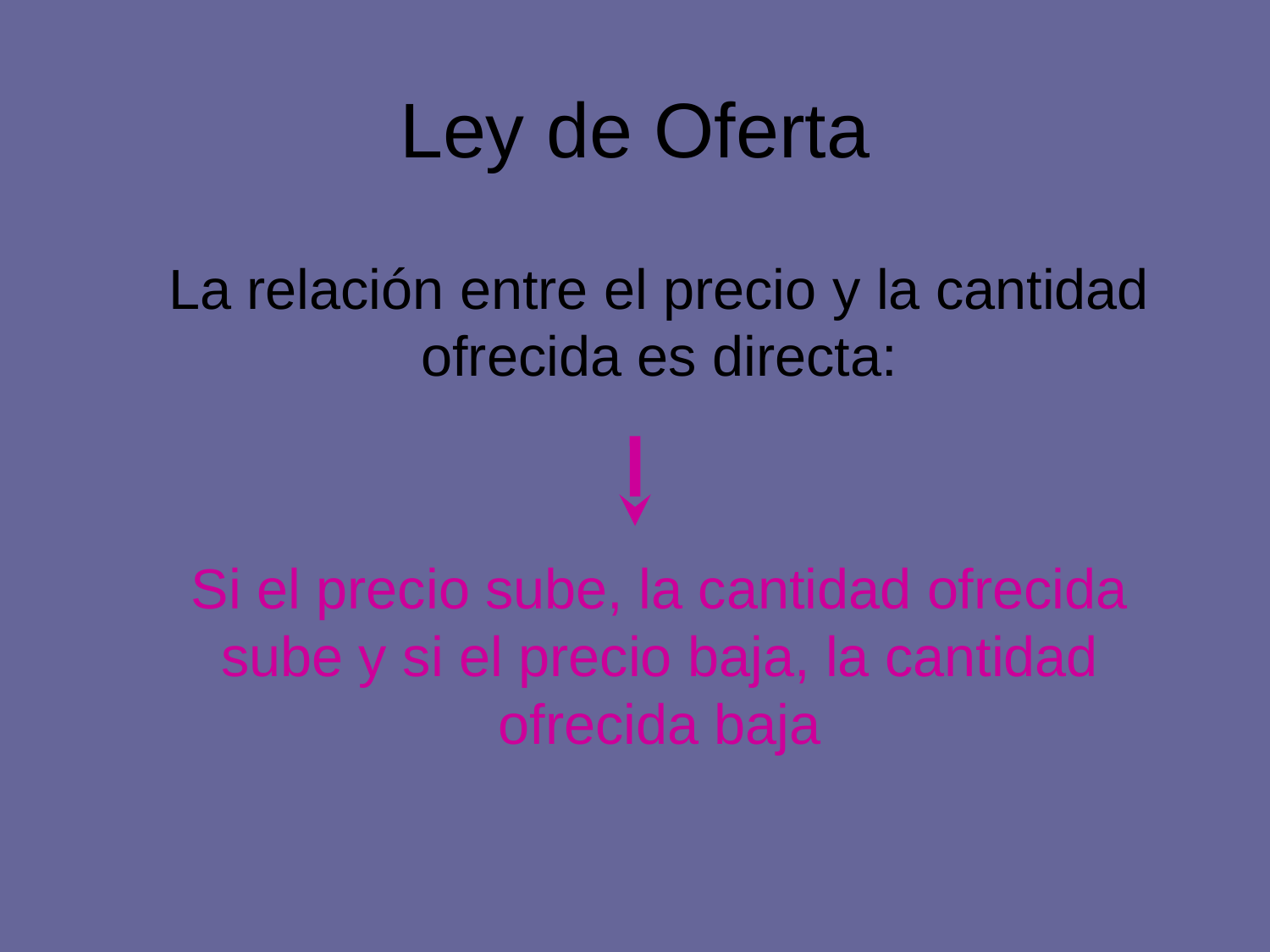

# Ley de Oferta
   La relación entre el precio y la cantidad ofrecida es directa:

Si el precio sube, la cantidad ofrecida sube y si el precio baja, la cantidad ofrecida baja